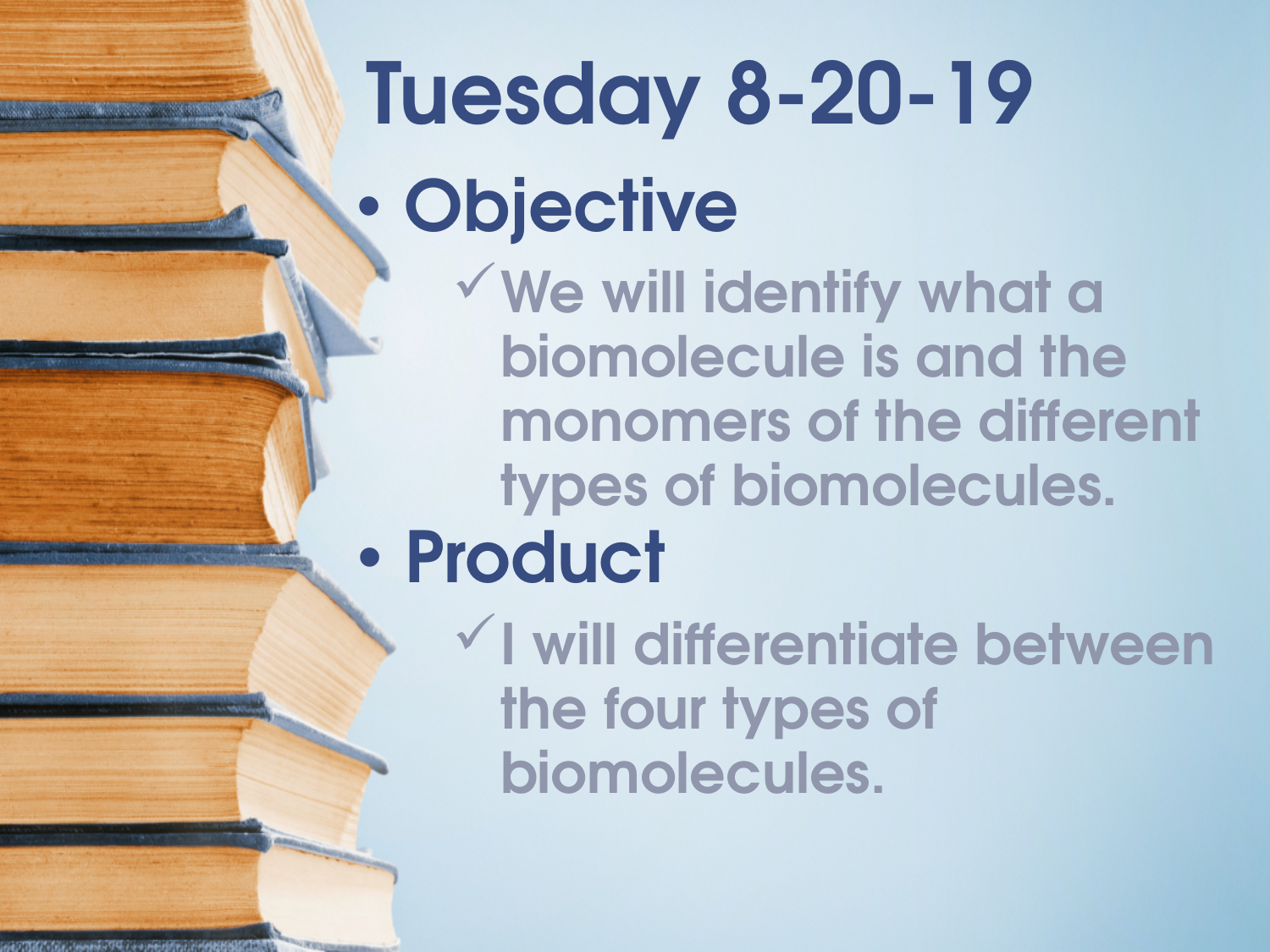

# Tuesday 8-20-19
Objective
We will identify what a biomolecule is and the monomers of the different types of biomolecules.
Product
I will differentiate between the four types of biomolecules.